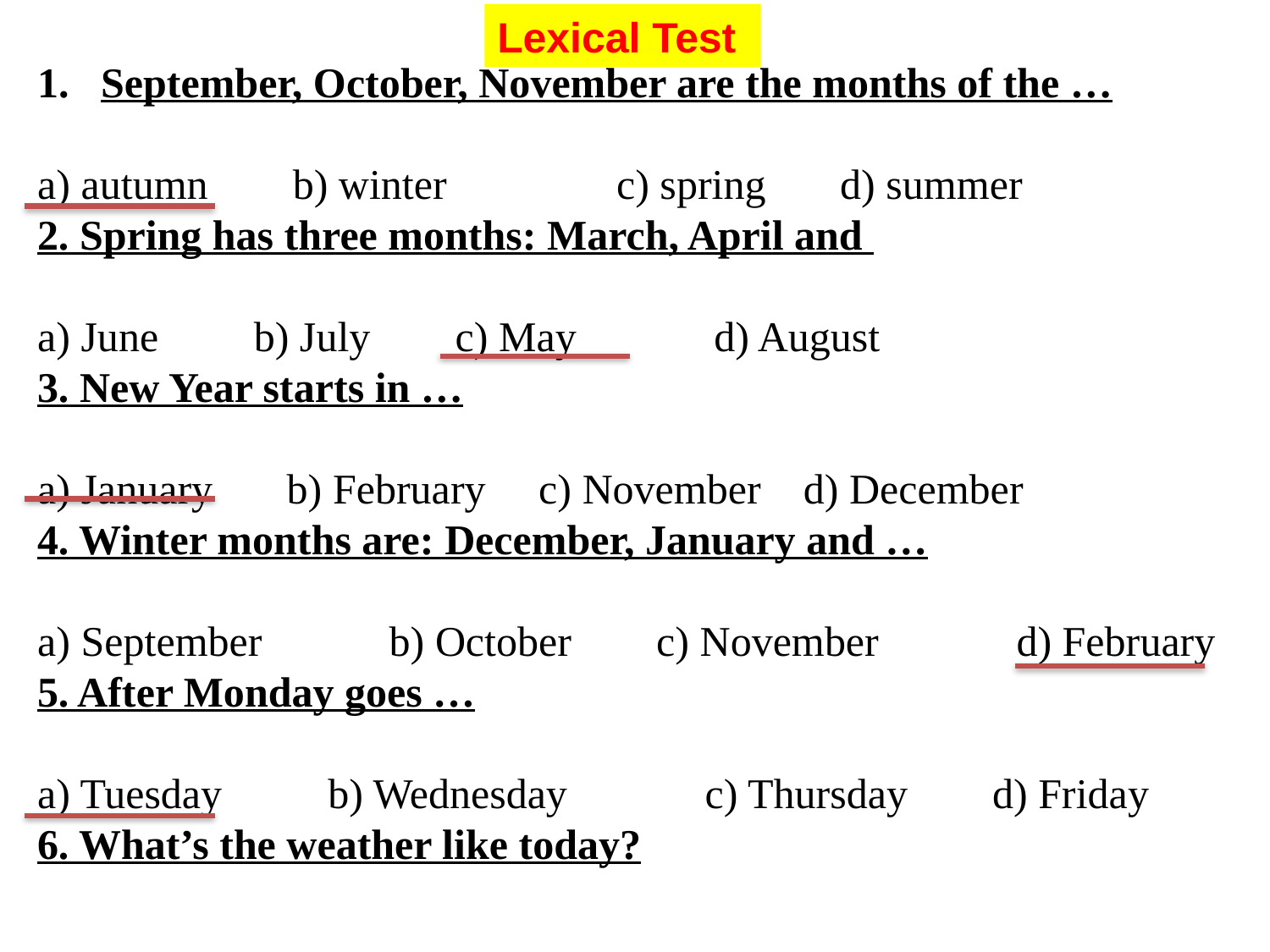

Lexical Test
September, October, November are the months of the …

a) autumn        b) winter                c) spring       d) summer
2. Spring has three months: March, April and

a) June         b) July        c) May             d) August
3. New Year starts in …

a) January       b) February     c) November    d) December
4. Winter months are: December, January and …

a) September            b) October        c) November             d) February
5. After Monday goes …

a) Tuesday          b) Wednesday             c) Thursday        d) Friday
6. What’s the weather like today?